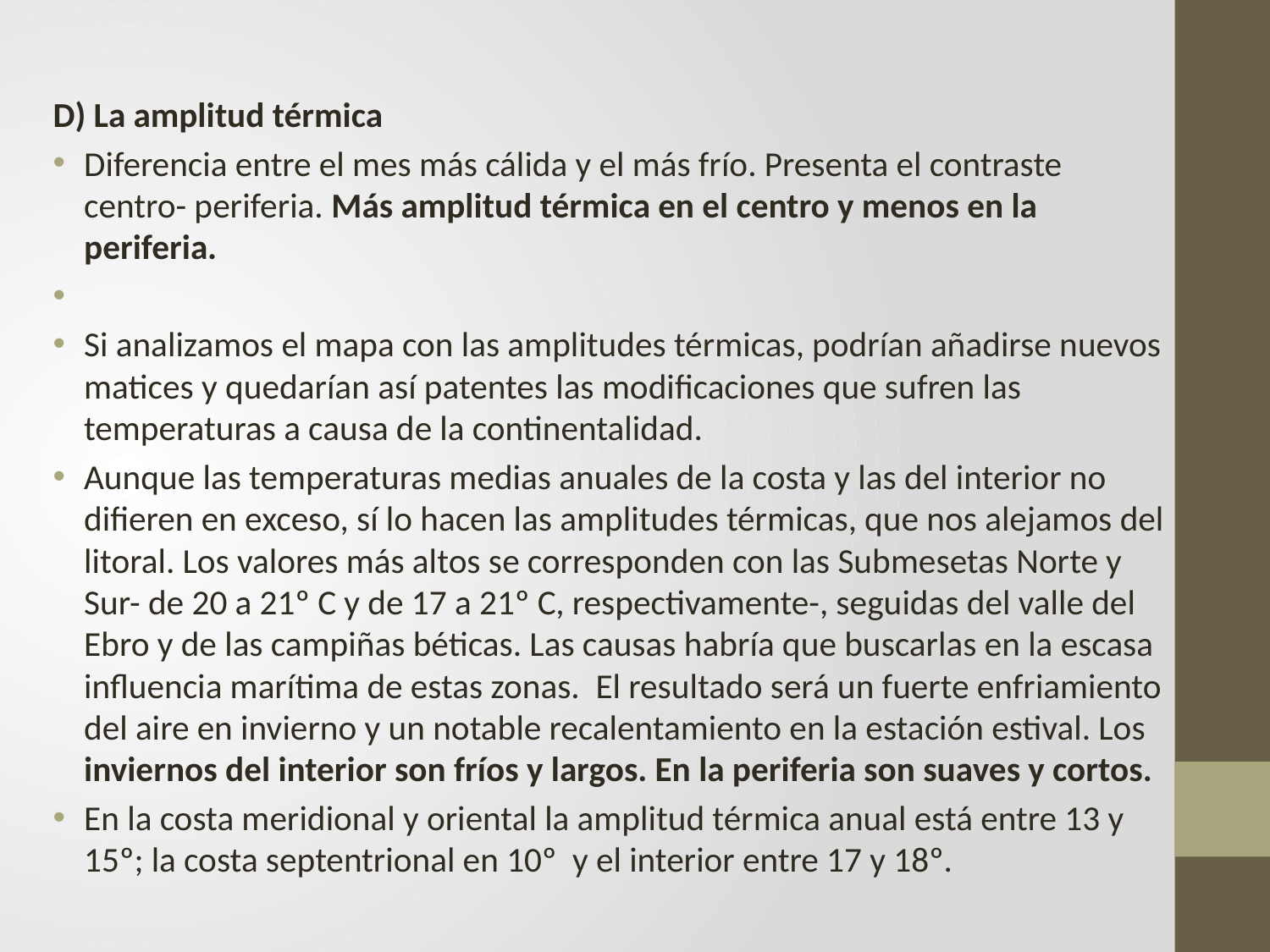

#
D) La amplitud térmica
Diferencia entre el mes más cálida y el más frío. Presenta el contraste centro- periferia. Más amplitud térmica en el centro y menos en la periferia.

Si analizamos el mapa con las amplitudes térmicas, podrían añadirse nuevos matices y quedarían así patentes las modificaciones que sufren las temperaturas a causa de la continentalidad.
Aunque las temperaturas medias anuales de la costa y las del interior no difieren en exceso, sí lo hacen las amplitudes térmicas, que nos alejamos del litoral. Los valores más altos se corresponden con las Submesetas Norte y Sur- de 20 a 21º C y de 17 a 21º C, respectivamente-, seguidas del valle del Ebro y de las campiñas béticas. Las causas habría que buscarlas en la escasa influencia marítima de estas zonas.  El resultado será un fuerte enfriamiento del aire en invierno y un notable recalentamiento en la estación estival. Los inviernos del interior son fríos y largos. En la periferia son suaves y cortos.
En la costa meridional y oriental la amplitud térmica anual está entre 13 y 15º; la costa septentrional en 10º  y el interior entre 17 y 18º.